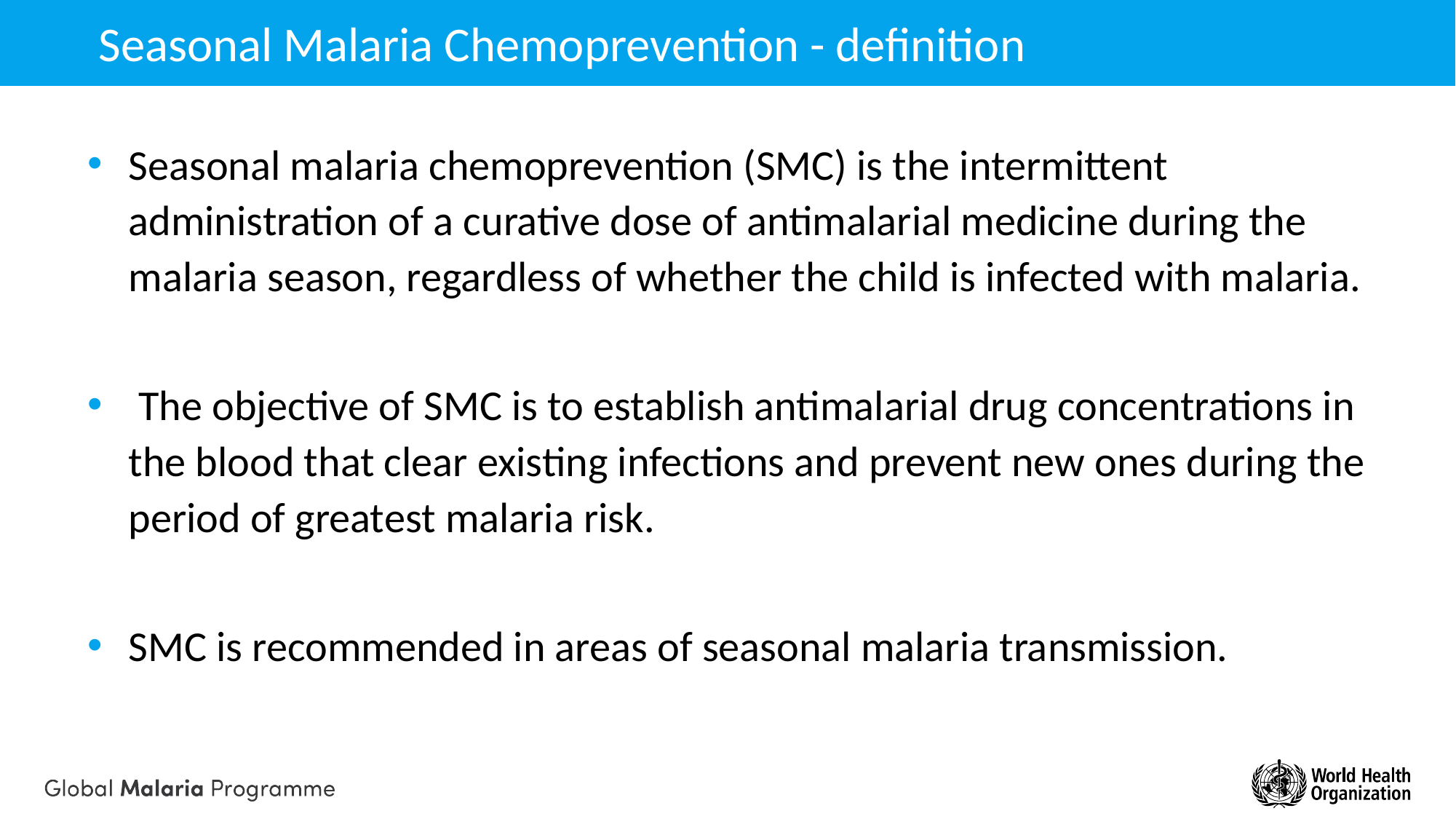

# Seasonal Malaria Chemoprevention - definition
Seasonal malaria chemoprevention (SMC) is the intermittent administration of a curative dose of antimalarial medicine during the malaria season, regardless of whether the child is infected with malaria.

 The objective of SMC is to establish antimalarial drug concentrations in the blood that clear existing infections and prevent new ones during the period of greatest malaria risk.

SMC is recommended in areas of seasonal malaria transmission.